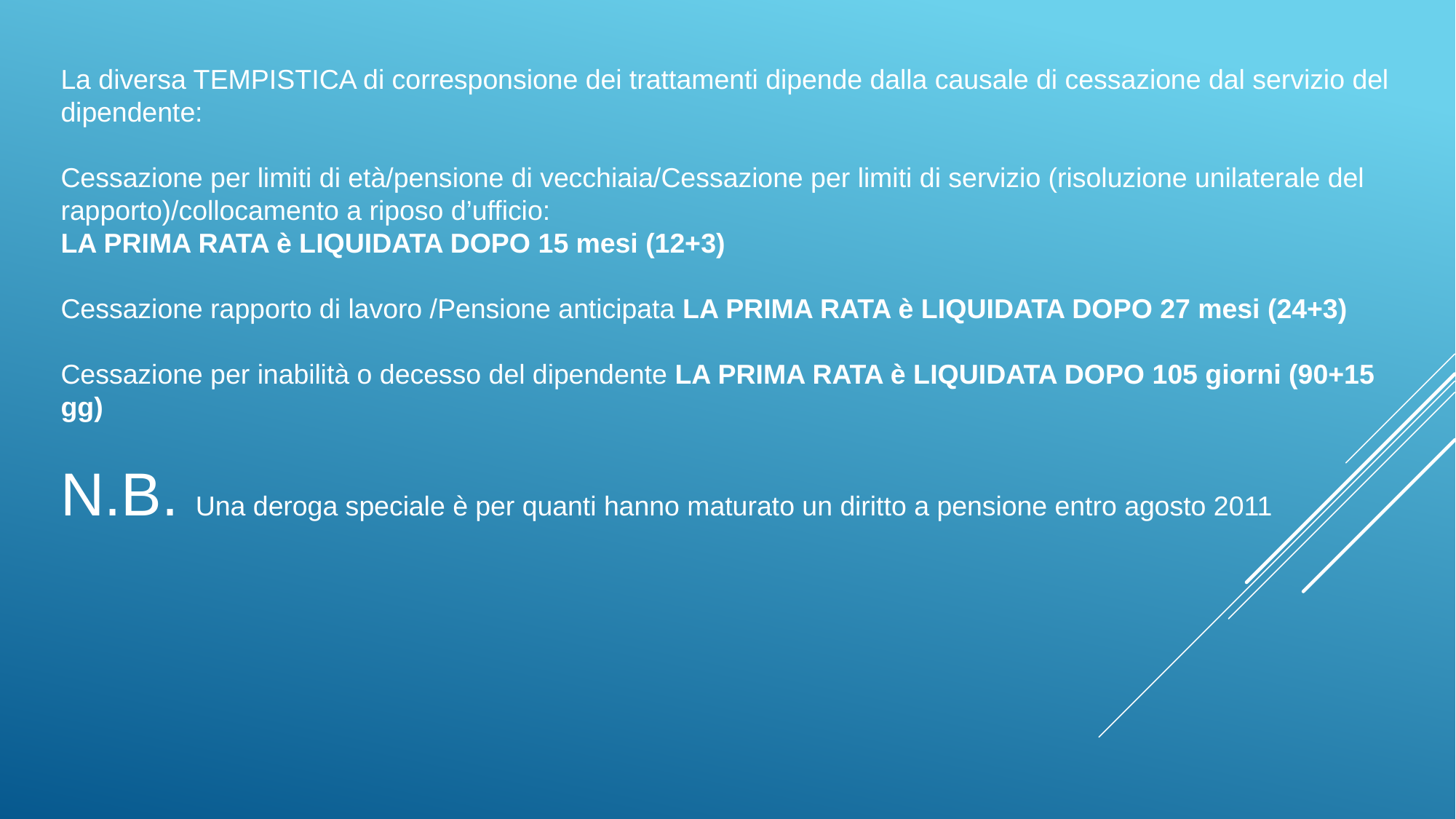

La diversa TEMPISTICA di corresponsione dei trattamenti dipende dalla causale di cessazione dal servizio del dipendente:

Cessazione per limiti di età/pensione di vecchiaia/Cessazione per limiti di servizio (risoluzione unilaterale del rapporto)/collocamento a riposo d’ufficio:
LA PRIMA RATA è LIQUIDATA DOPO 15 mesi (12+3)

Cessazione rapporto di lavoro /Pensione anticipata LA PRIMA RATA è LIQUIDATA DOPO 27 mesi (24+3)

Cessazione per inabilità o decesso del dipendente LA PRIMA RATA è LIQUIDATA DOPO 105 giorni (90+15 gg)

N.B. Una deroga speciale è per quanti hanno maturato un diritto a pensione entro agosto 2011